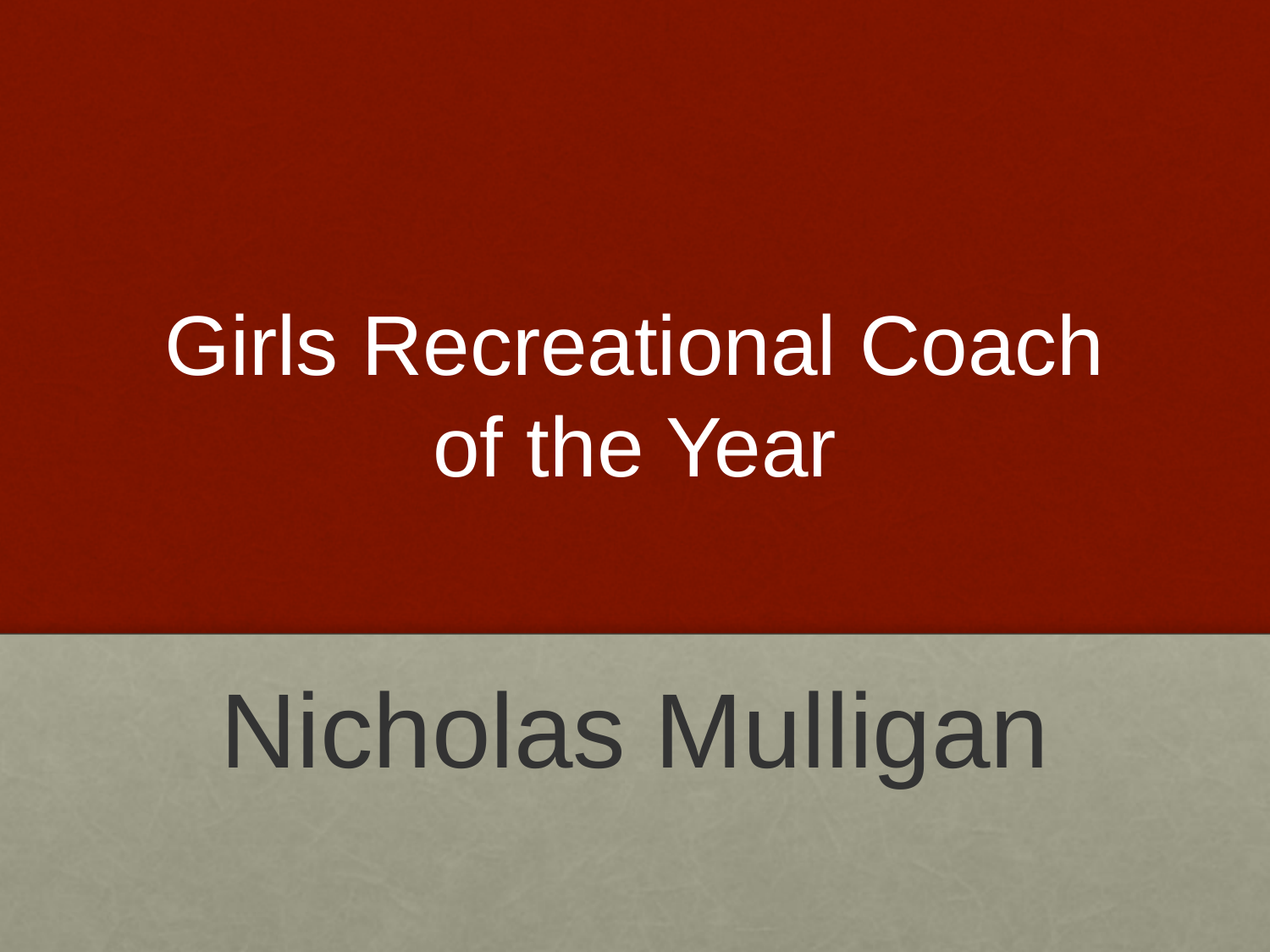

# Girls Recreational Coach of the Year
Nicholas Mulligan